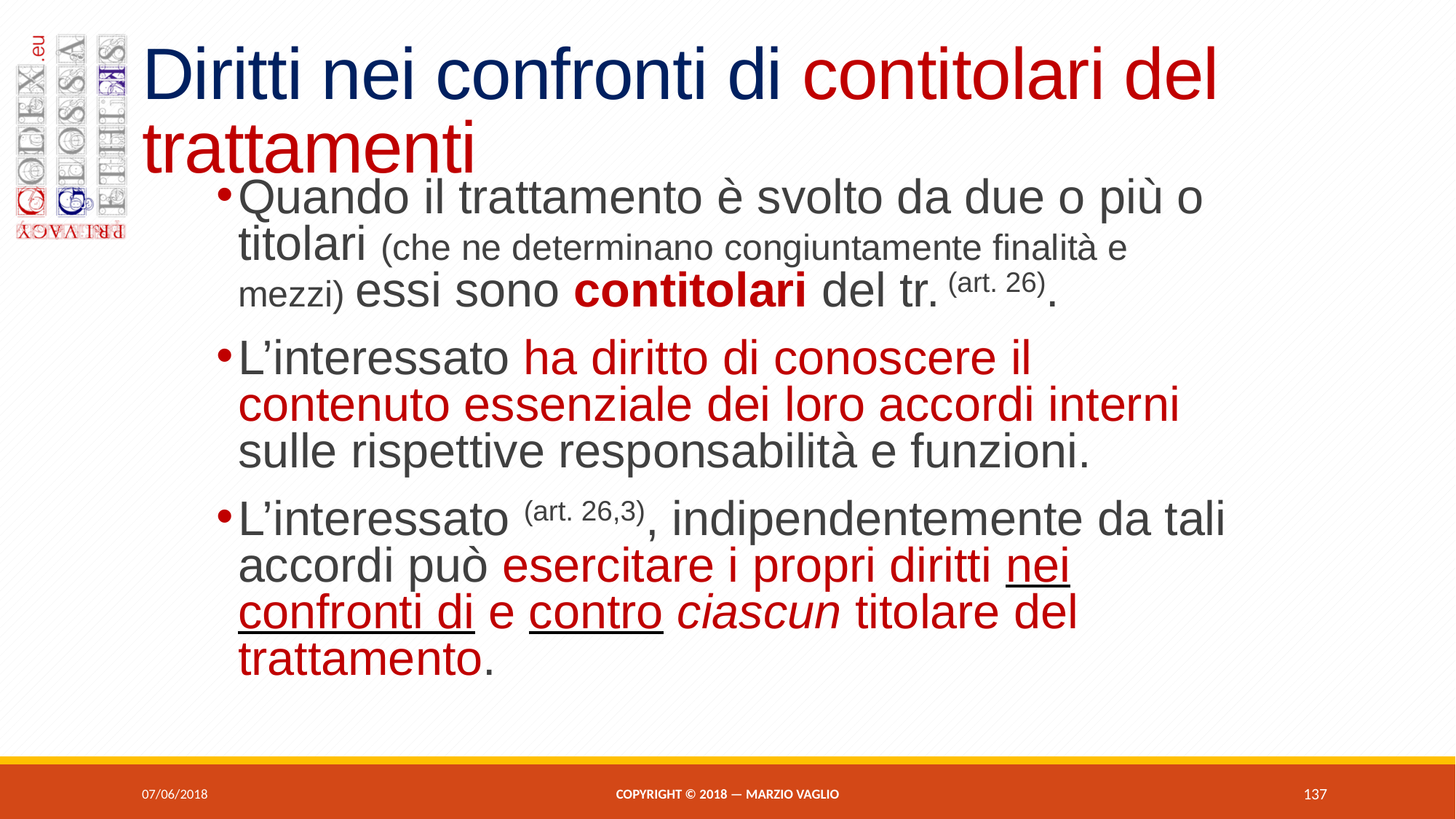

# Diritti nei confronti di contitolari del trattamenti
Quando il trattamento è svolto da due o più o titolari (che ne determinano congiuntamente finalità e mezzi) essi sono contitolari del tr. (art. 26).
L’interessato ha diritto di conoscere il contenuto essenziale dei loro accordi interni sulle rispettive responsabilità e funzioni.
L’interessato (art. 26,3), indipendentemente da tali accordi può esercitare i propri diritti nei confronti di e contro ciascun titolare del trattamento.
07/06/2018
Copyright © 2018 — Marzio Vaglio
137